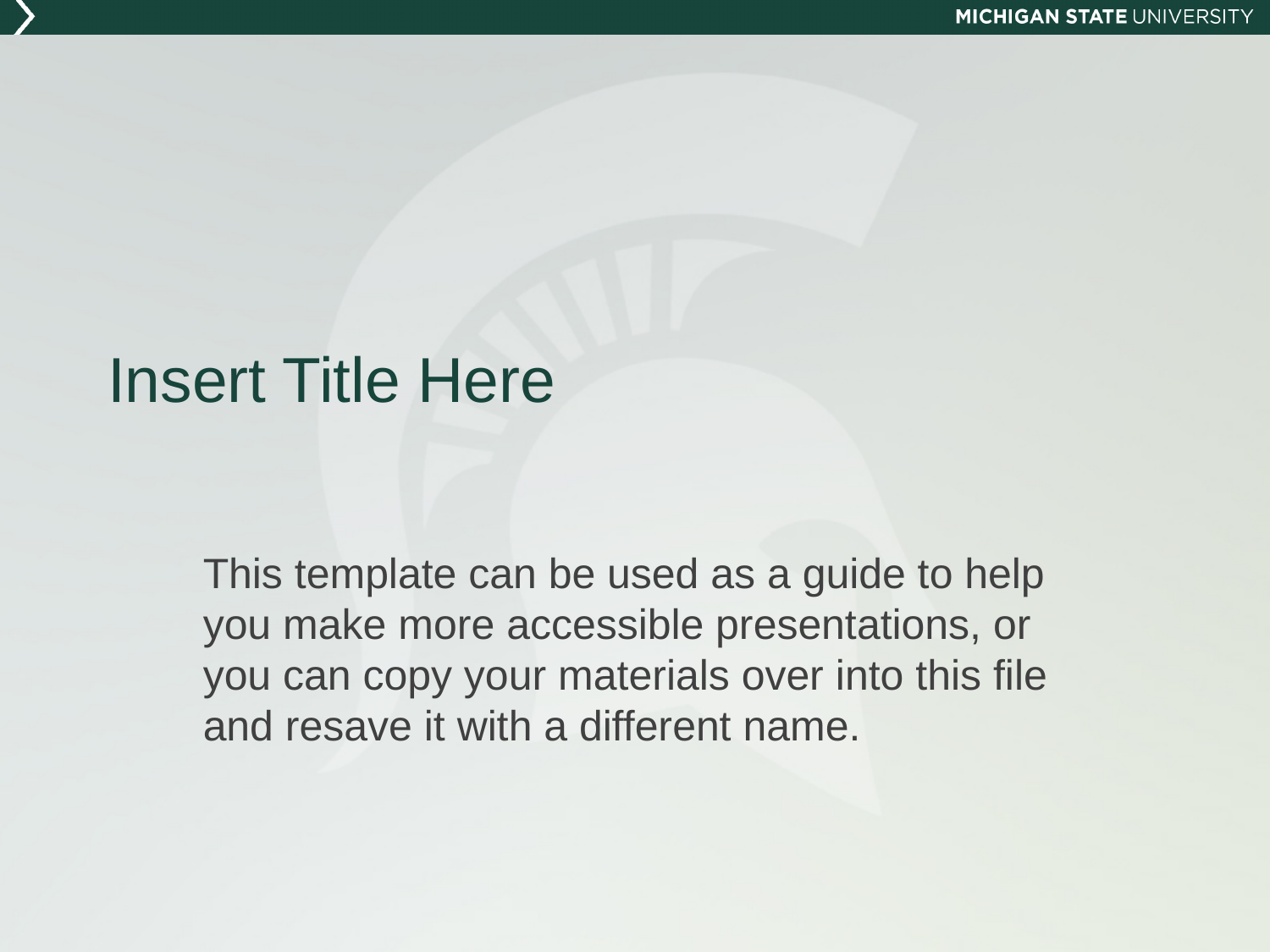

# Insert Title Here
This template can be used as a guide to help you make more accessible presentations, or you can copy your materials over into this file and resave it with a different name.